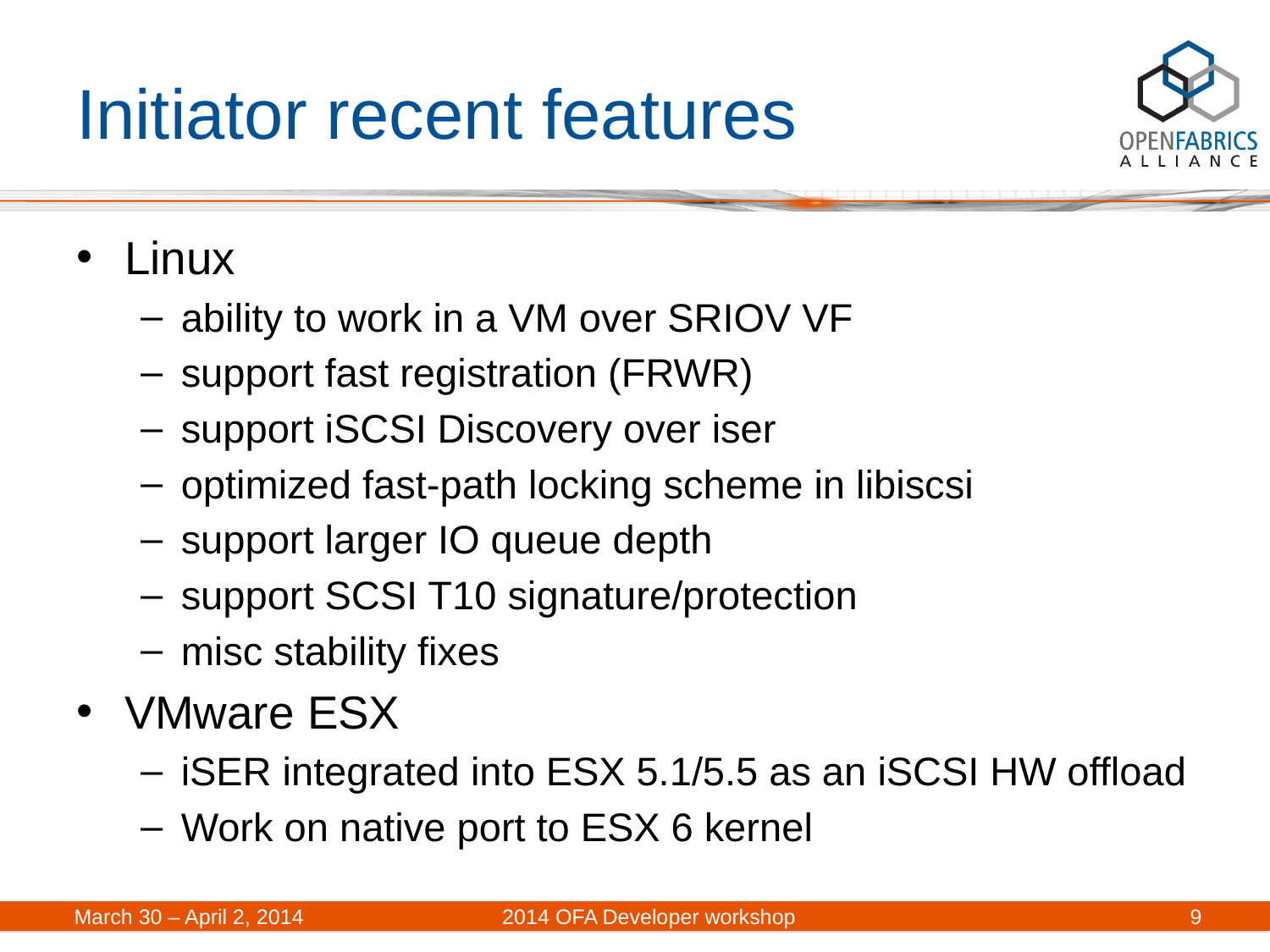

# Initiator recent features
Linux
ability to work in a VM over SRIOV VF
support fast registration (FRWR)
support iSCSI Discovery over iser
optimized fast-path locking scheme in libiscsi
support larger IO queue depth
support SCSI T10 signature/protection
misc stability fixes
VMware ESX
iSER integrated into ESX 5.1/5.5 as an iSCSI HW offload
Work on native port to ESX 6 kernel
March 30 – April 2, 2014	 2014 OFA Developer workshop
9